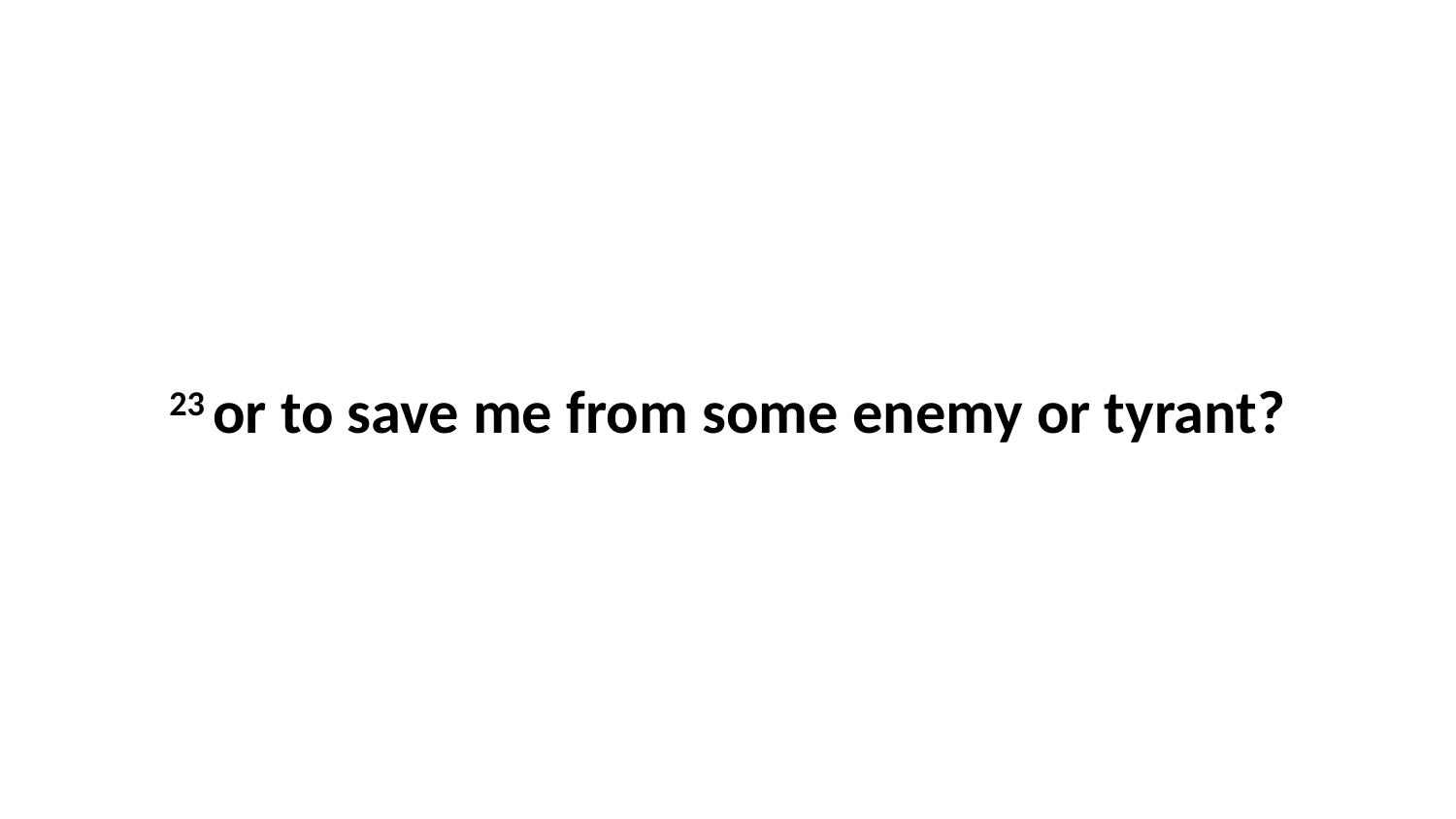

23 or to save me from some enemy or tyrant?